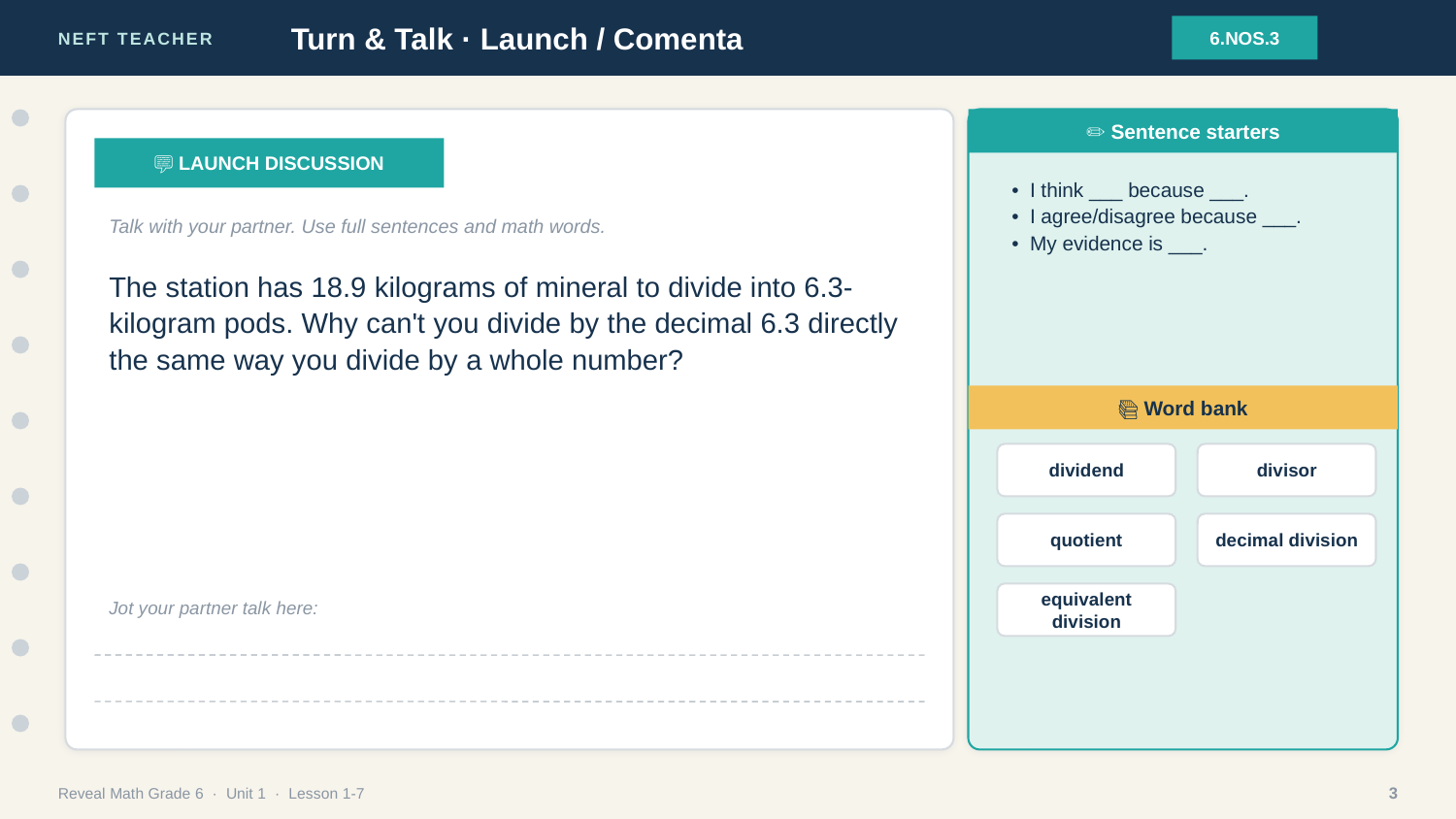

NEFT TEACHER
Turn & Talk · Launch / Comenta
6.NOS.3

✏️ Sentence starters
💬 LAUNCH DISCUSSION
•  I think ___ because ___.
•  I agree/disagree because ___.
•  My evidence is ___.

Talk with your partner. Use full sentences and math words.
The station has 18.9 kilograms of mineral to divide into 6.3-kilogram pods. Why can't you divide by the decimal 6.3 directly the same way you divide by a whole number?

📚 Word bank

dividend
divisor

quotient
decimal division

equivalent division
Jot your partner talk here:

Reveal Math Grade 6  ·  Unit 1  ·  Lesson 1-7
3